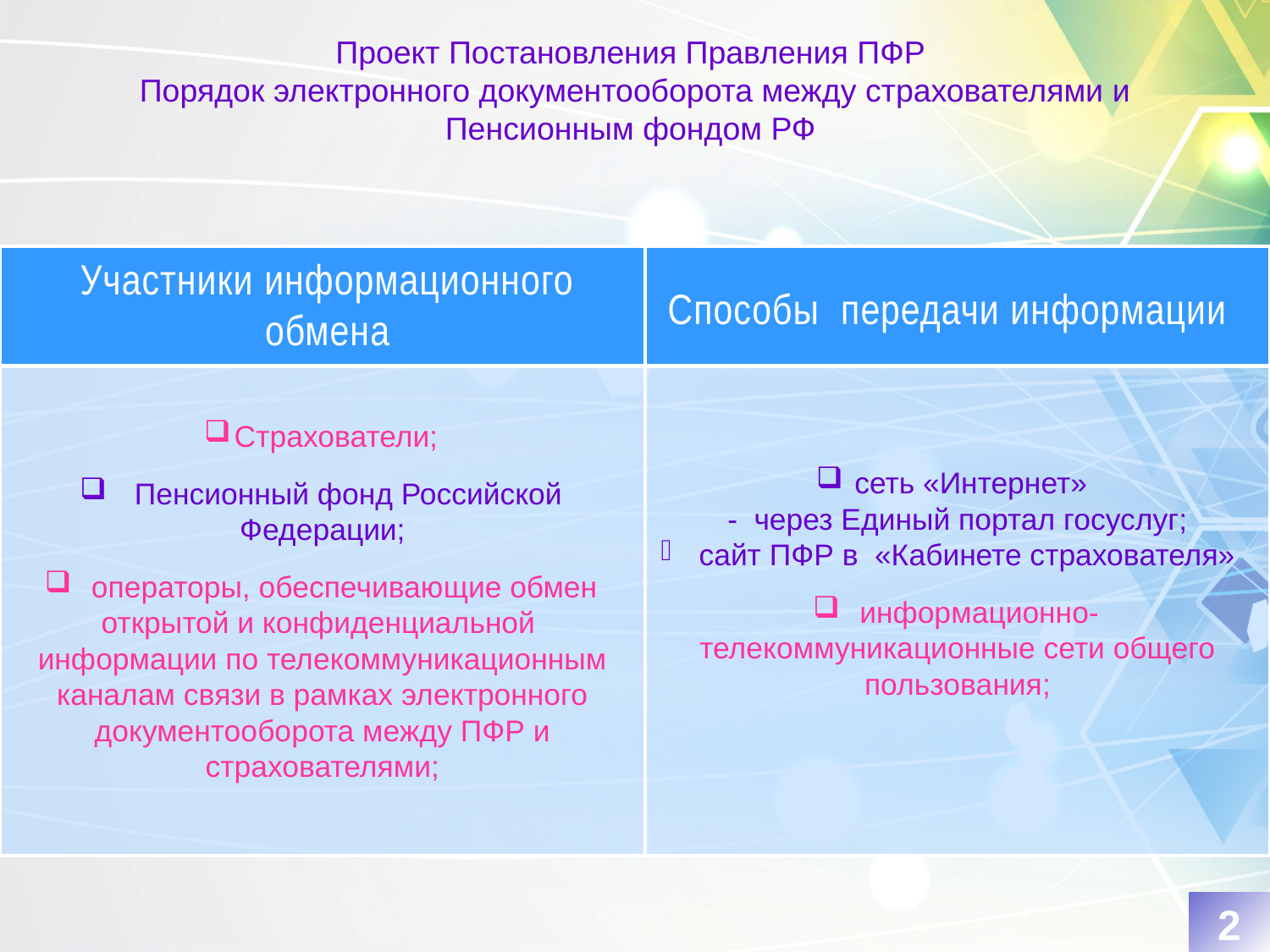

Проект Постановления Правления ПФР
Порядок электронного документооборота между страхователями и Пенсионным фондом РФ

Участники информационного обмена

Способы  передачи информации
Страхователи;

   Пенсионный фонд Российской Федерации;

  операторы, обеспечивающие обмен открытой и конфиденциальной  информации по телекоммуникационным каналам связи в рамках электронного документооборота между ПФР и страхователями;

 сеть «Интернет»
-  через Единый портал госуслуг;
 сайт ПФР в  «Кабинете страхователя»

  информационно-телекоммуникационные сети общего пользования;

2